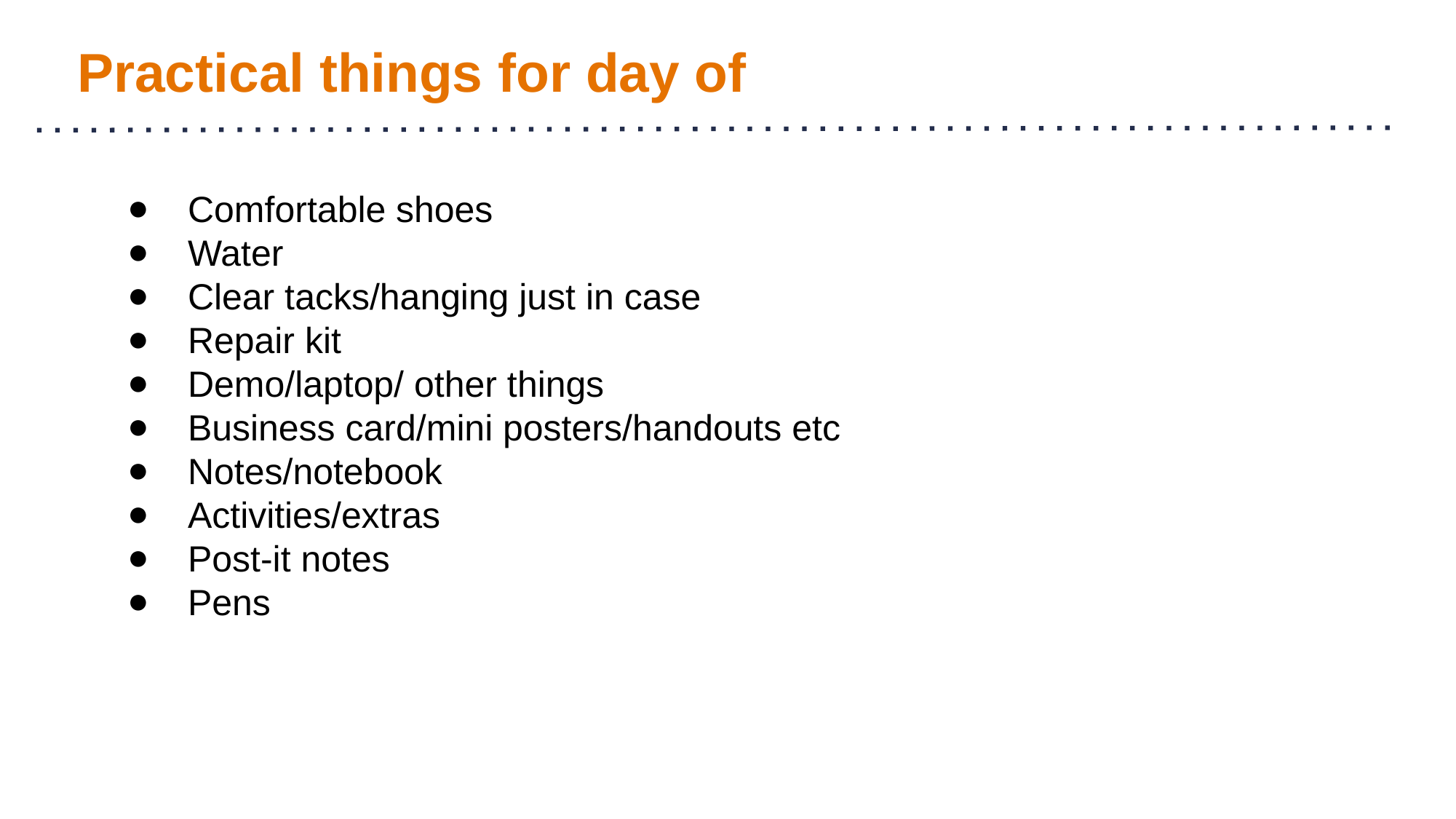

# Practical things for day of
Comfortable shoes
Water
Clear tacks/hanging just in case
Repair kit
Demo/laptop/ other things
Business card/mini posters/handouts etc
Notes/notebook
Activities/extras
Post-it notes
Pens